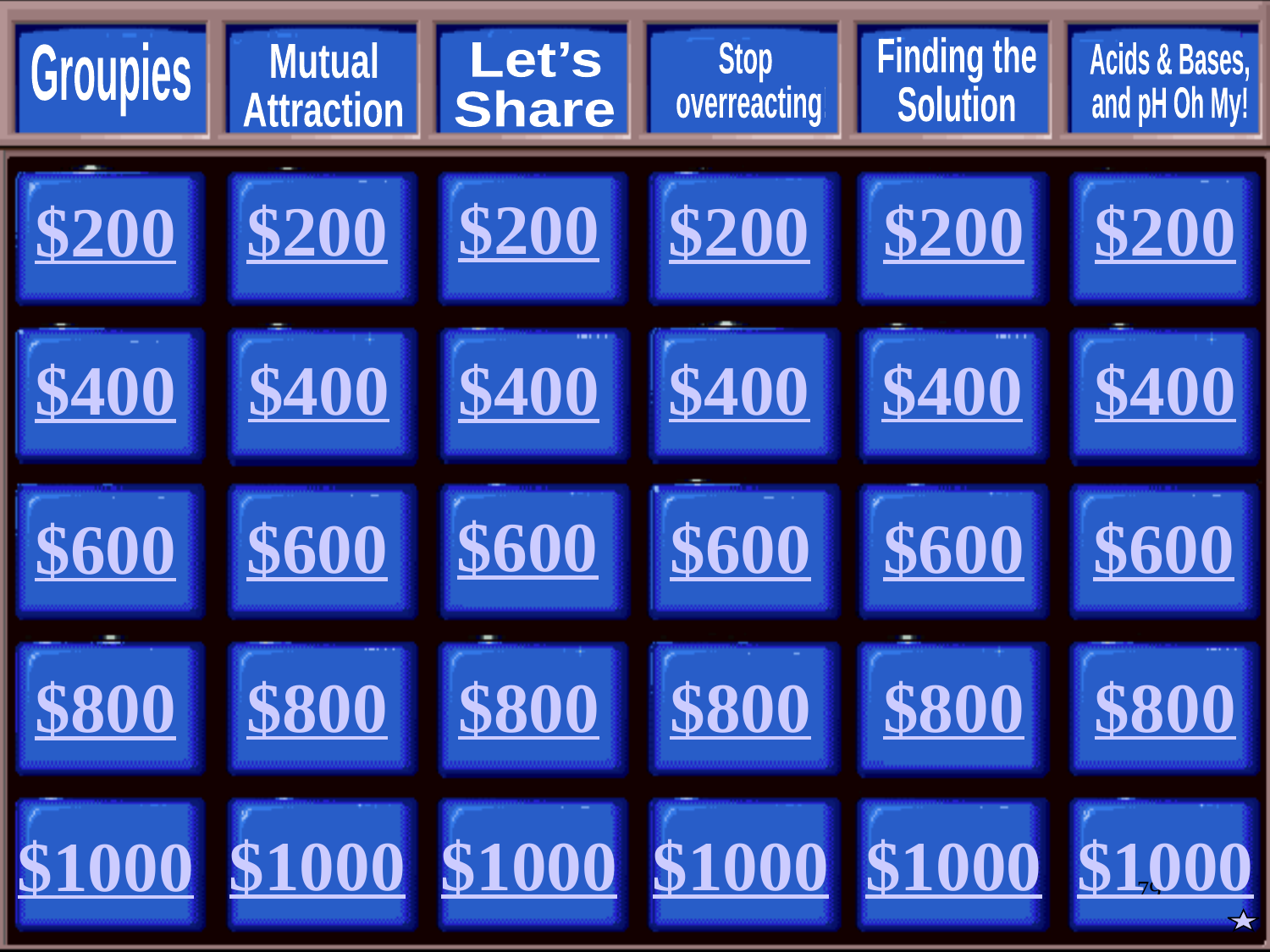

Finding the
Solution
Groupies
Mutual
Attraction
Let’s
Share
Stop
 overreacting!
Acids & Bases,
and pH Oh My!
$200
$200
$200
$200
$200
$200
$400
$400
$400
$400
$400
$400
$600
$600
$600
$600
$600
$600
$800
$800
$800
$800
$800
$800
$1000
$1000
$1000
$1000
$1000
$1000
79